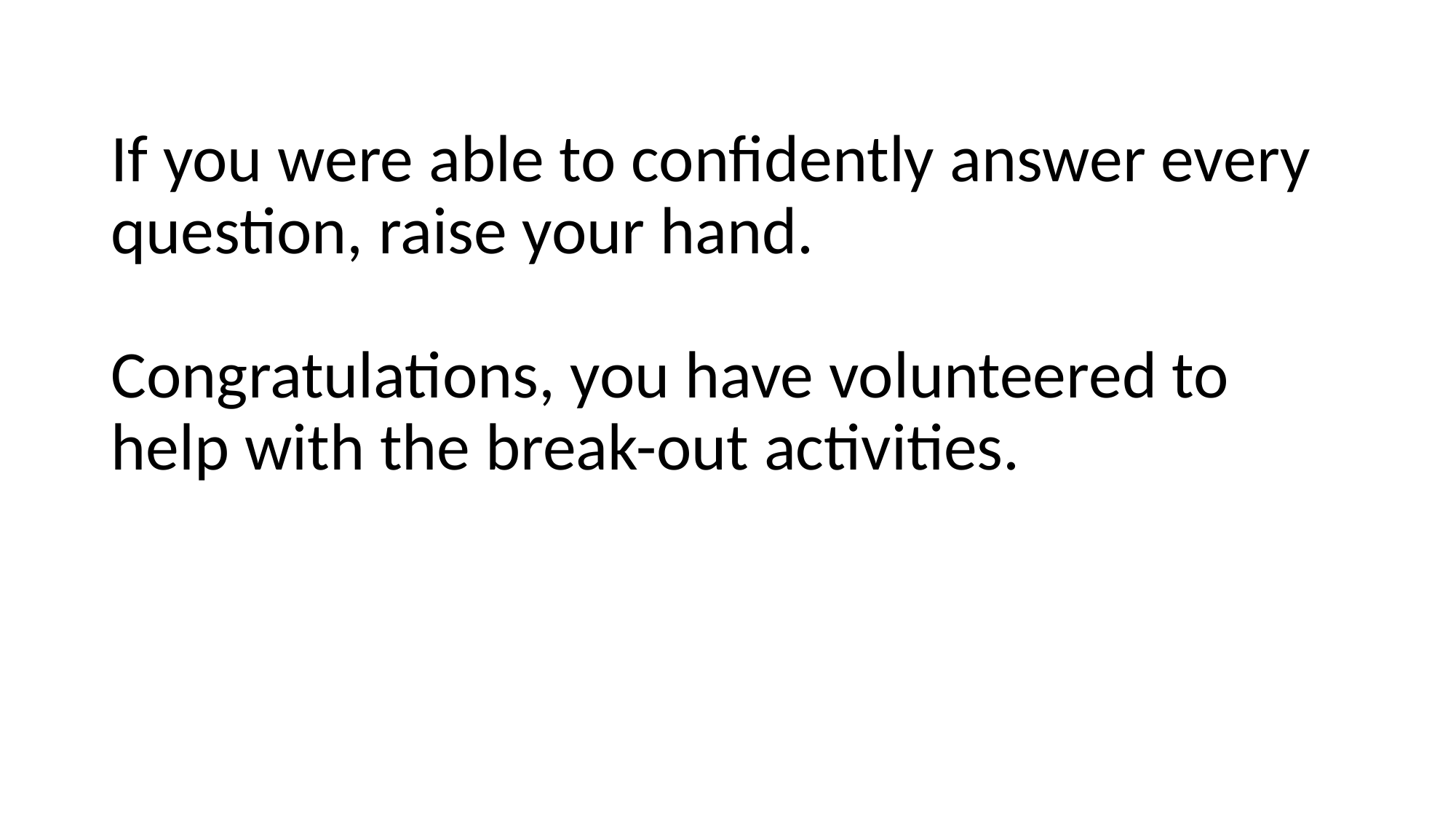

# If you were able to confidently answer every question, raise your hand. Congratulations, you have volunteered to help with the break-out activities.